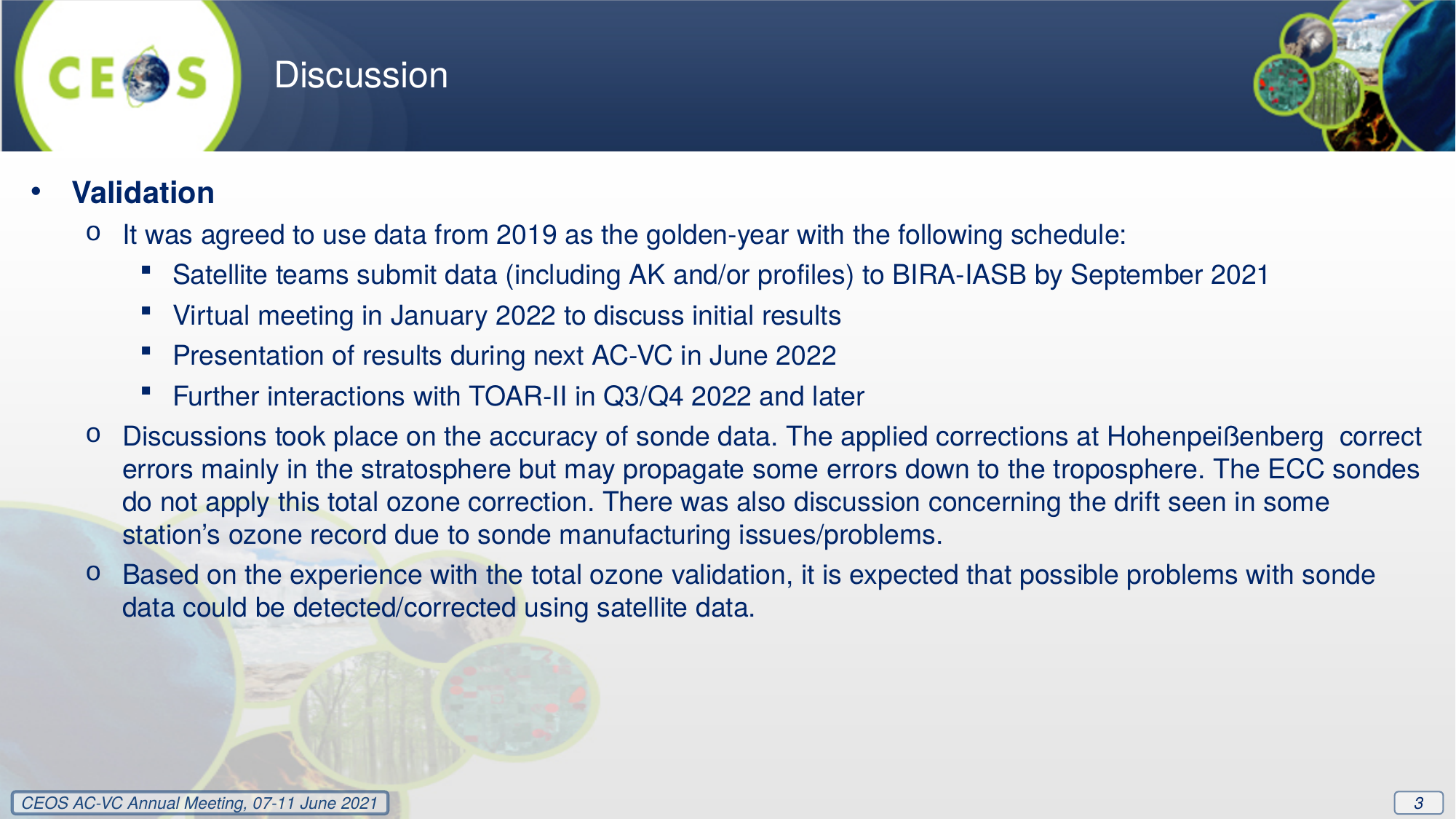

Discussion
Validation
It was agreed to use data from 2019 as the golden-year with the following schedule:
Satellite teams submit data (including AK and/or profiles) to BIRA-IASB by September 2021
Virtual meeting in January 2022 to discuss initial results
Presentation of results during next AC-VC in June 2022
Further interactions with TOAR-II in Q3/Q4 2022 and later
Discussions took place on the accuracy of sonde data. The applied corrections at Hohenpeißenberg  correct errors mainly in the stratosphere but may propagate some errors down to the troposphere. The ECC sondes do not apply this total ozone correction. There was also discussion concerning the drift seen in some station’s ozone record due to sonde manufacturing issues/problems.
Based on the experience with the total ozone validation, it is expected that possible problems with sonde data could be detected/corrected using satellite data.
3